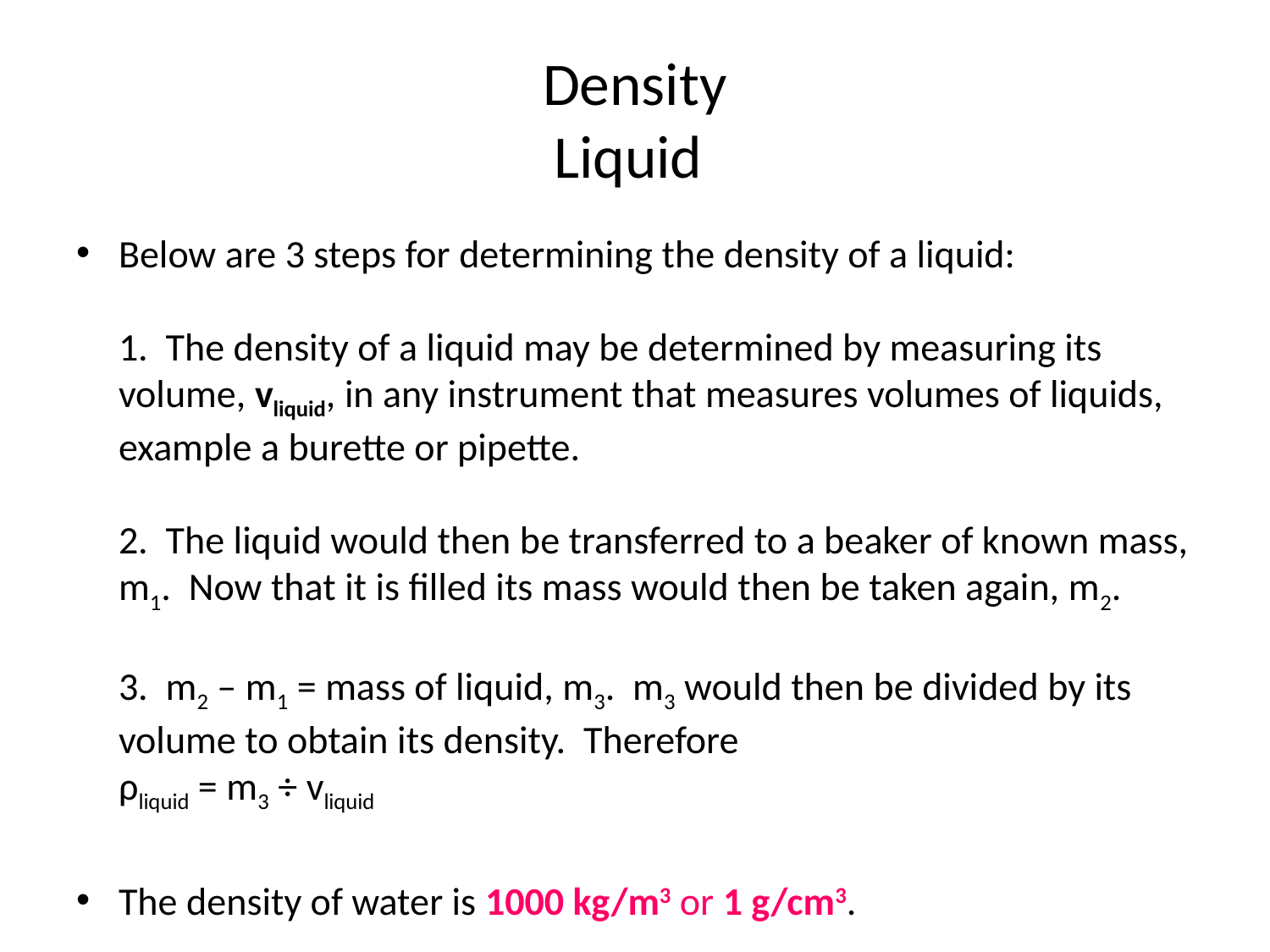

# Density Liquid
Below are 3 steps for determining the density of a liquid:
1.  The density of a liquid may be determined by measuring its volume, vliquid, in any instrument that measures volumes of liquids, example a burette or pipette.
2.  The liquid would then be transferred to a beaker of known mass, m1.  Now that it is filled its mass would then be taken again, m2.
3.  m2 – m1 = mass of liquid, m3.  m3 would then be divided by its volume to obtain its density.  Therefore
ρliquid = m3 ÷ vliquid

The density of water is 1000 kg/m3 or 1 g/cm3.